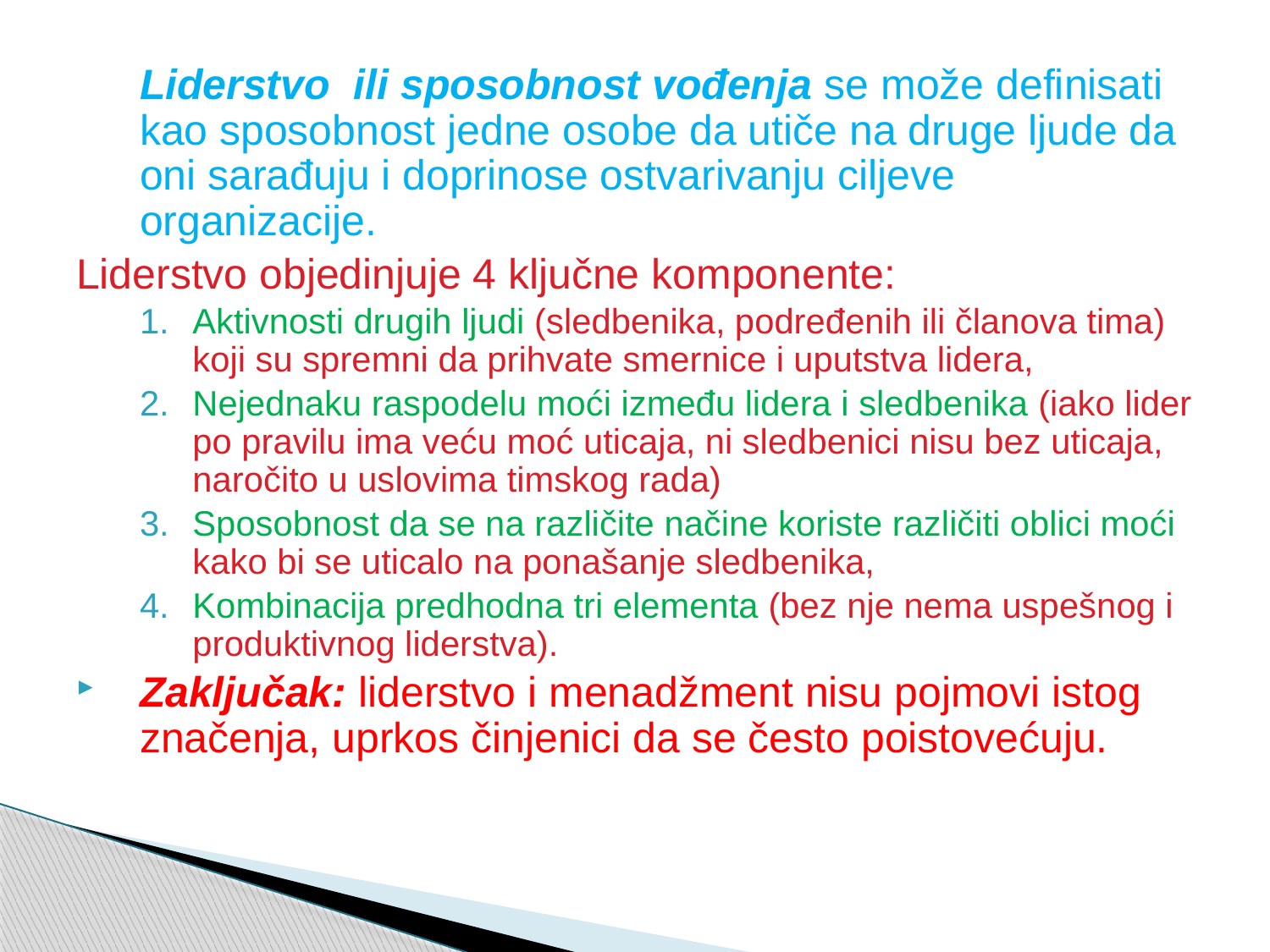

Liderstvo  ili sposobnost vođenja se može definisati kao sposobnost jedne osobe da utiče na druge ljude da oni sarađuju i doprinose ostvarivanju ciljeve organizacije.
Liderstvo objedinjuje 4 ključne komponente:
Aktivnosti drugih ljudi (sledbenika, podređenih ili članova tima) koji su spremni da prihvate smernice i uputstva lidera,
Nejednaku raspodelu moći između lidera i sledbenika (iako lider po pravilu ima veću moć uticaja, ni sledbenici nisu bez uticaja, naročito u uslovima timskog rada)
Sposobnost da se na različite načine koriste različiti oblici moći kako bi se uticalo na ponašanje sledbenika,
Kombinacija predhodna tri elementa (bez nje nema uspešnog i produktivnog liderstva).
Zaključak: liderstvo i menadžment nisu pojmovi istog značenja, uprkos činjenici da se često poistovećuju.